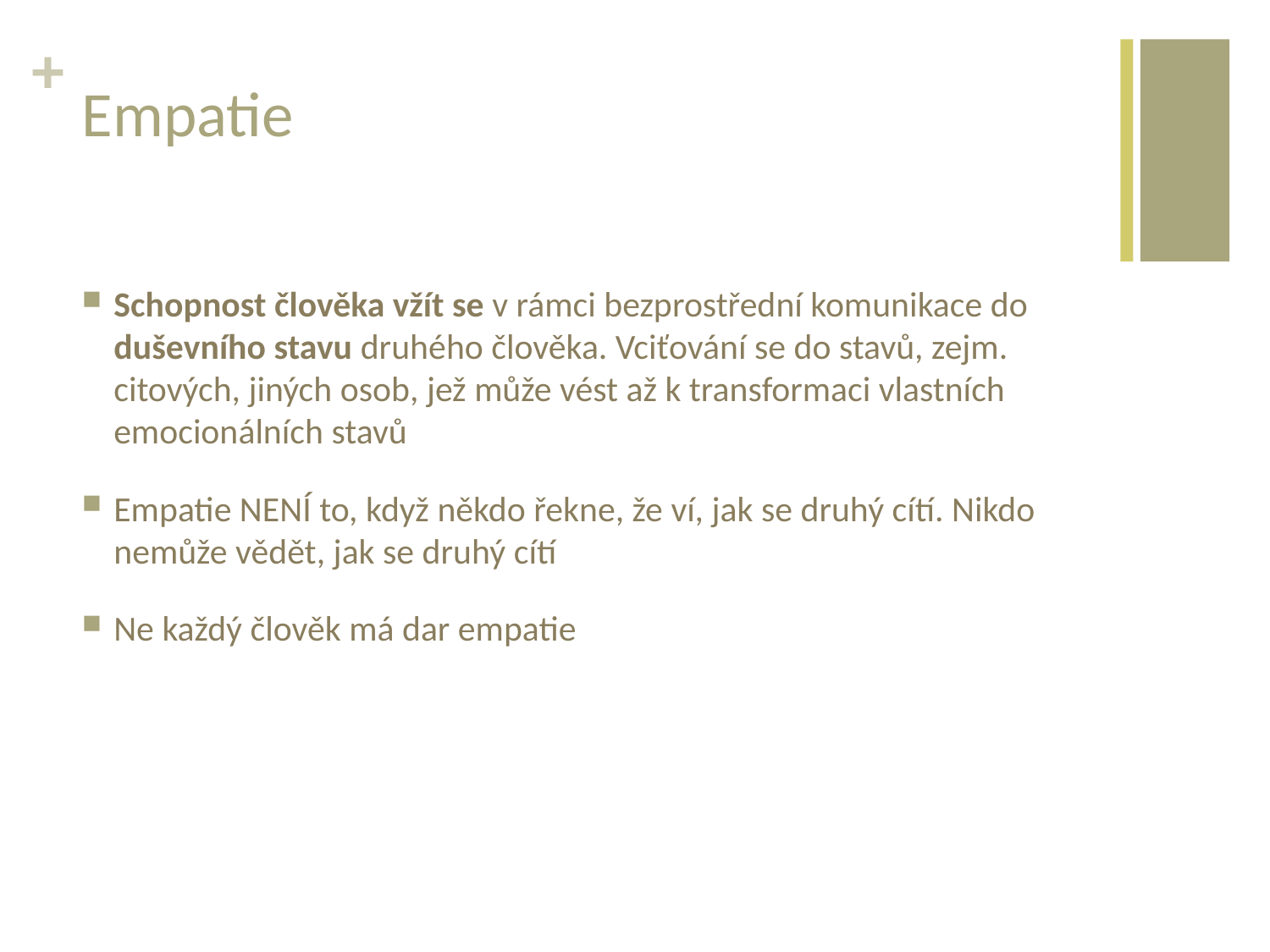

# Empatie
Schopnost člověka vžít se v rámci bezprostřední komunikace do duševního stavu druhého člověka. Vciťování se do stavů, zejm. citových, jiných osob, jež může vést až k transformaci vlastních emocionálních stavů
Empatie NENÍ to, když někdo řekne, že ví, jak se druhý cítí. Nikdo nemůže vědět, jak se druhý cítí
Ne každý člověk má dar empatie